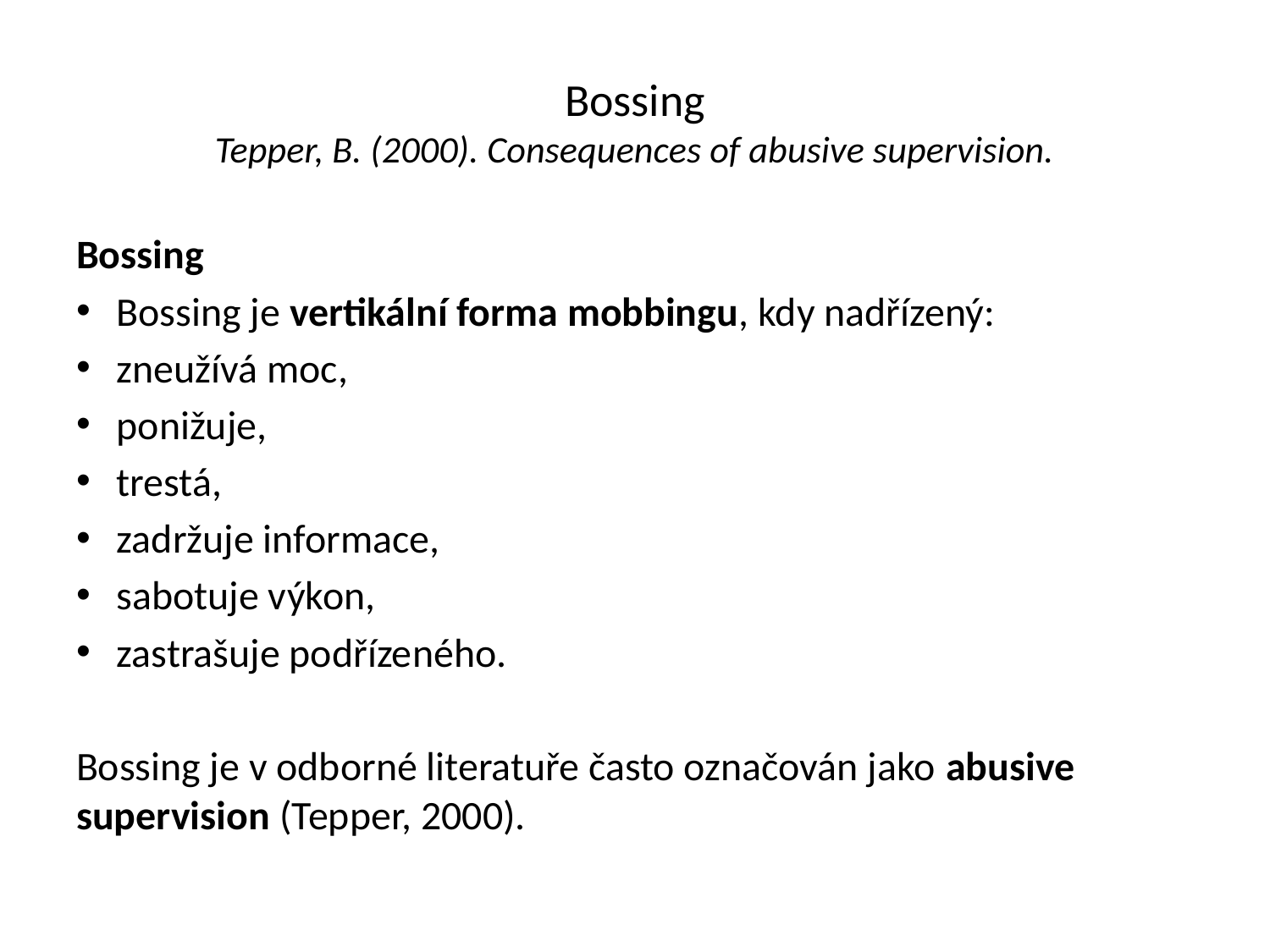

# Bossing Tepper, B. (2000). Consequences of abusive supervision.
Bossing
Bossing je vertikální forma mobbingu, kdy nadřízený:
zneužívá moc,
ponižuje,
trestá,
zadržuje informace,
sabotuje výkon,
zastrašuje podřízeného.

Bossing je v odborné literatuře často označován jako abusive supervision (Tepper, 2000).